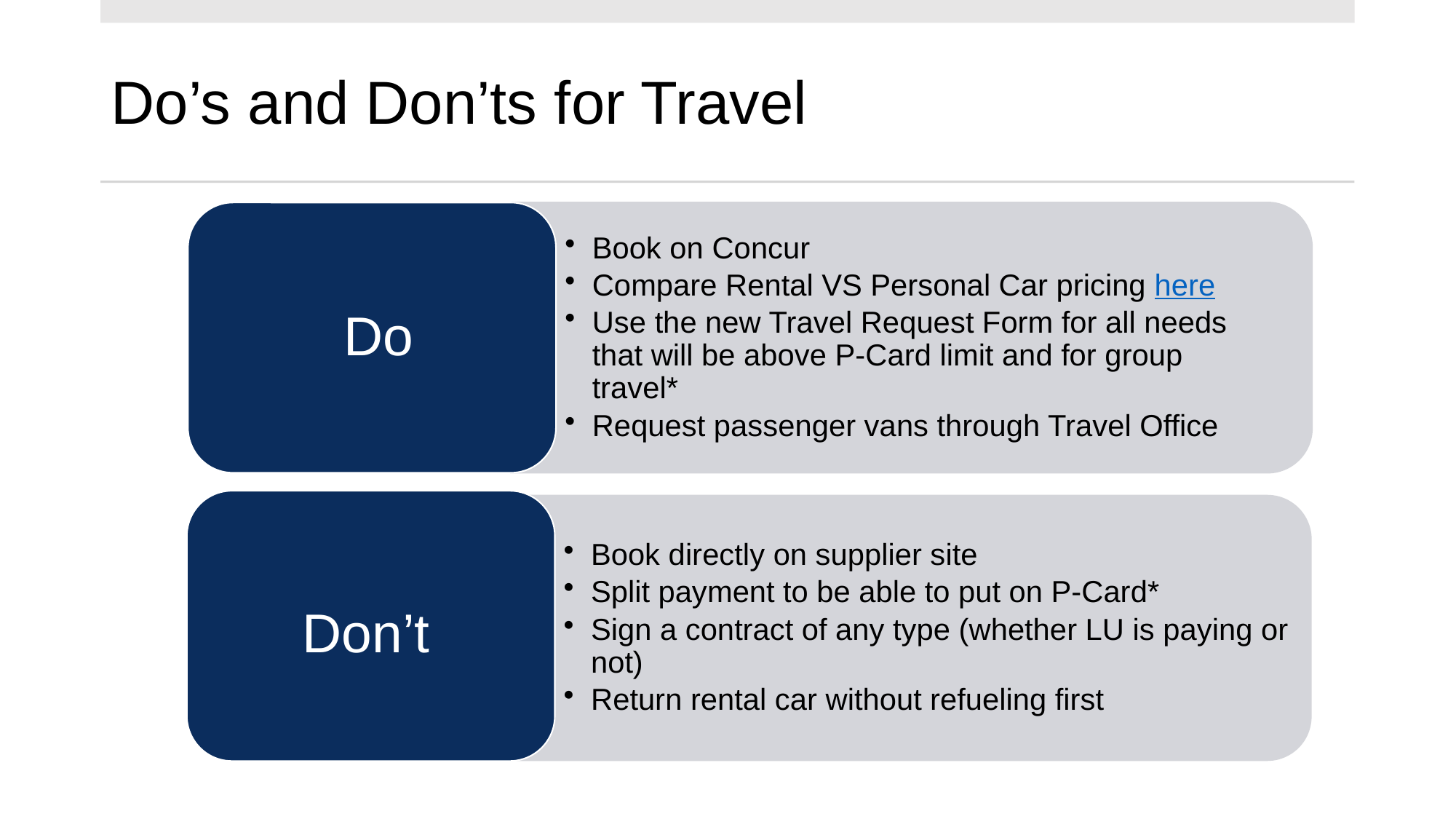

# Do’s and Don’ts for Travel

Book on Concur
Compare Rental VS Personal Car pricing here
Use the new Travel Request Form for all needs that will be above P-Card limit and for group travel*
Request passenger vans through Travel Office
Do
Book directly on supplier site
Split payment to be able to put on P-Card*
Sign a contract of any type (whether LU is paying or not)
Return rental car without refueling first
Don’t